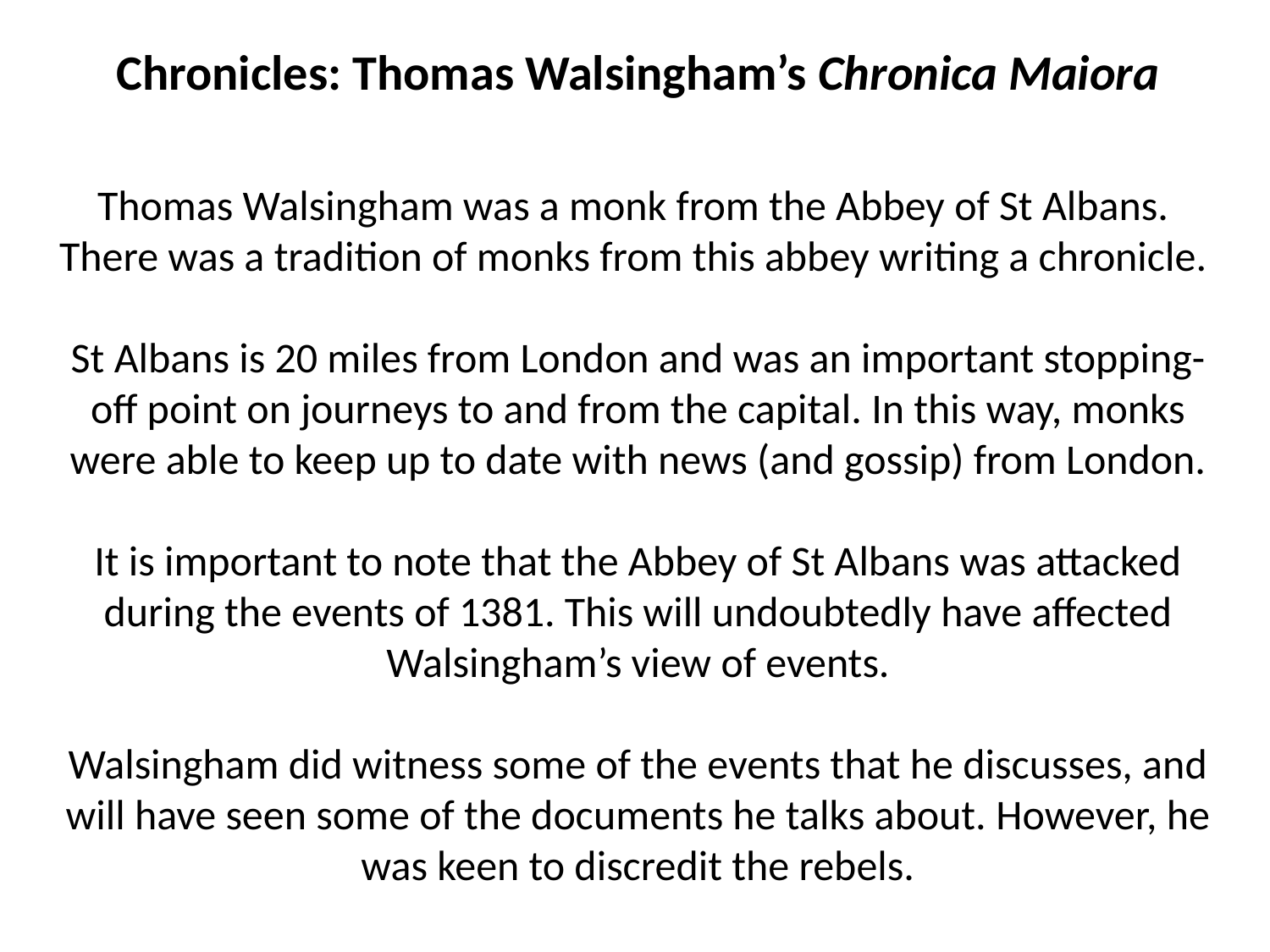

Chronicles: Thomas Walsingham’s Chronica Maiora
Thomas Walsingham was a monk from the Abbey of St Albans.  There was a tradition of monks from this abbey writing a chronicle.

St Albans is 20 miles from London and was an important stopping-off point on journeys to and from the capital. In this way, monks were able to keep up to date with news (and gossip) from London.

It is important to note that the Abbey of St Albans was attacked during the events of 1381. This will undoubtedly have affected Walsingham’s view of events.

Walsingham did witness some of the events that he discusses, and will have seen some of the documents he talks about. However, he was keen to discredit the rebels.